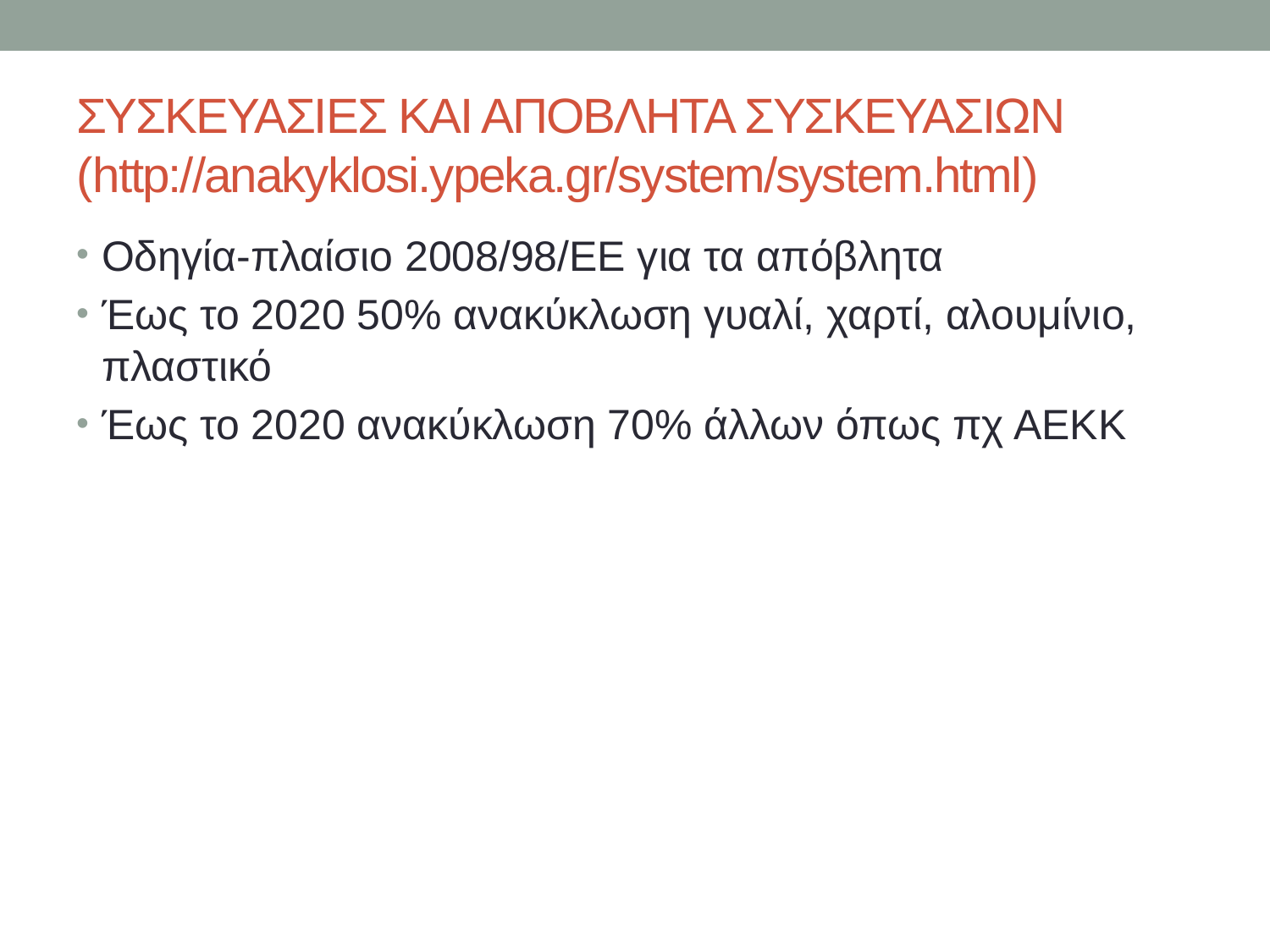

# ΣΥΣΚΕΥΑΣΙΕΣ ΚΑΙ ΑΠΟΒΛΗΤΑ ΣΥΣΚΕΥΑΣΙΩΝ (http://anakyklosi.ypeka.gr/system/system.html)
Οδηγία-πλαίσιο 2008/98/ΕΕ για τα απόβλητα
Έως το 2020 50% ανακύκλωση γυαλί, χαρτί, αλουμίνιο, πλαστικό
Έως το 2020 ανακύκλωση 70% άλλων όπως πχ ΑΕΚΚ